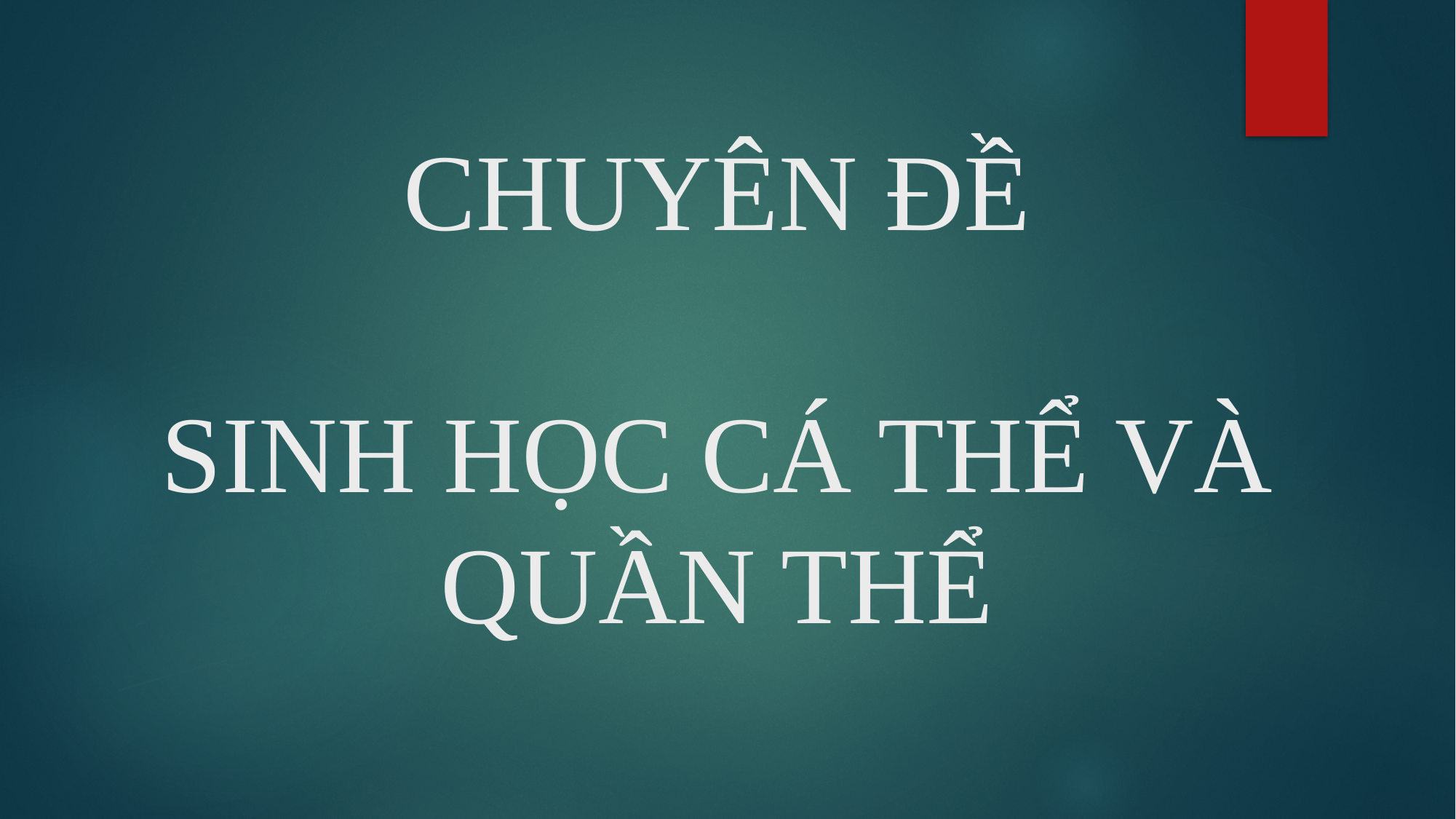

# CHUYÊN ĐỀ SINH HỌC CÁ THỂ VÀ QUẦN THỂ